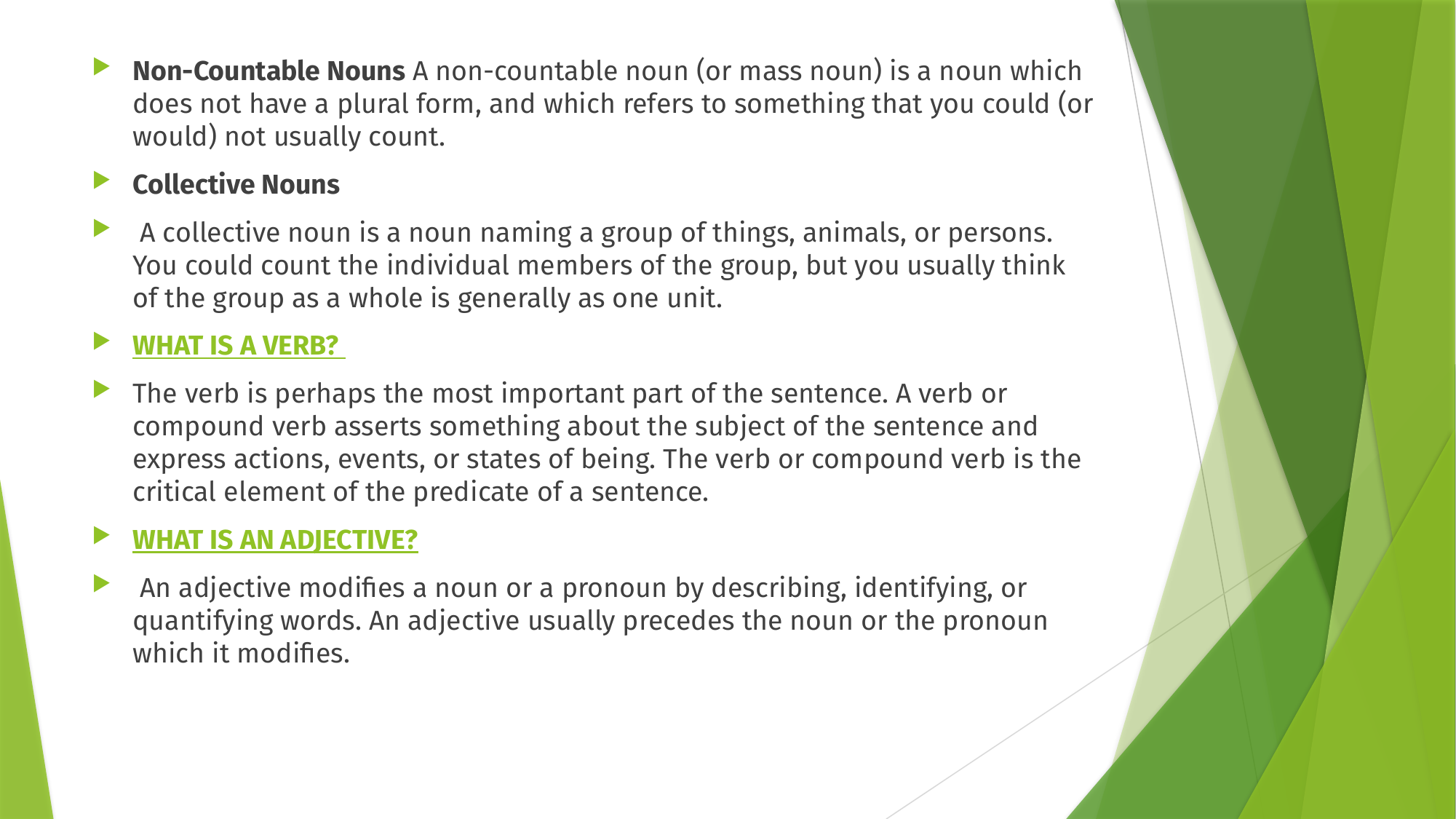

Non-Countable Nouns A non-countable noun (or mass noun) is a noun which does not have a plural form, and which refers to something that you could (or would) not usually count.
Collective Nouns
 A collective noun is a noun naming a group of things, animals, or persons. You could count the individual members of the group, but you usually think of the group as a whole is generally as one unit.
WHAT IS A VERB?
The verb is perhaps the most important part of the sentence. A verb or compound verb asserts something about the subject of the sentence and express actions, events, or states of being. The verb or compound verb is the critical element of the predicate of a sentence.
WHAT IS AN ADJECTIVE?
 An adjective modifies a noun or a pronoun by describing, identifying, or quantifying words. An adjective usually precedes the noun or the pronoun which it modifies.